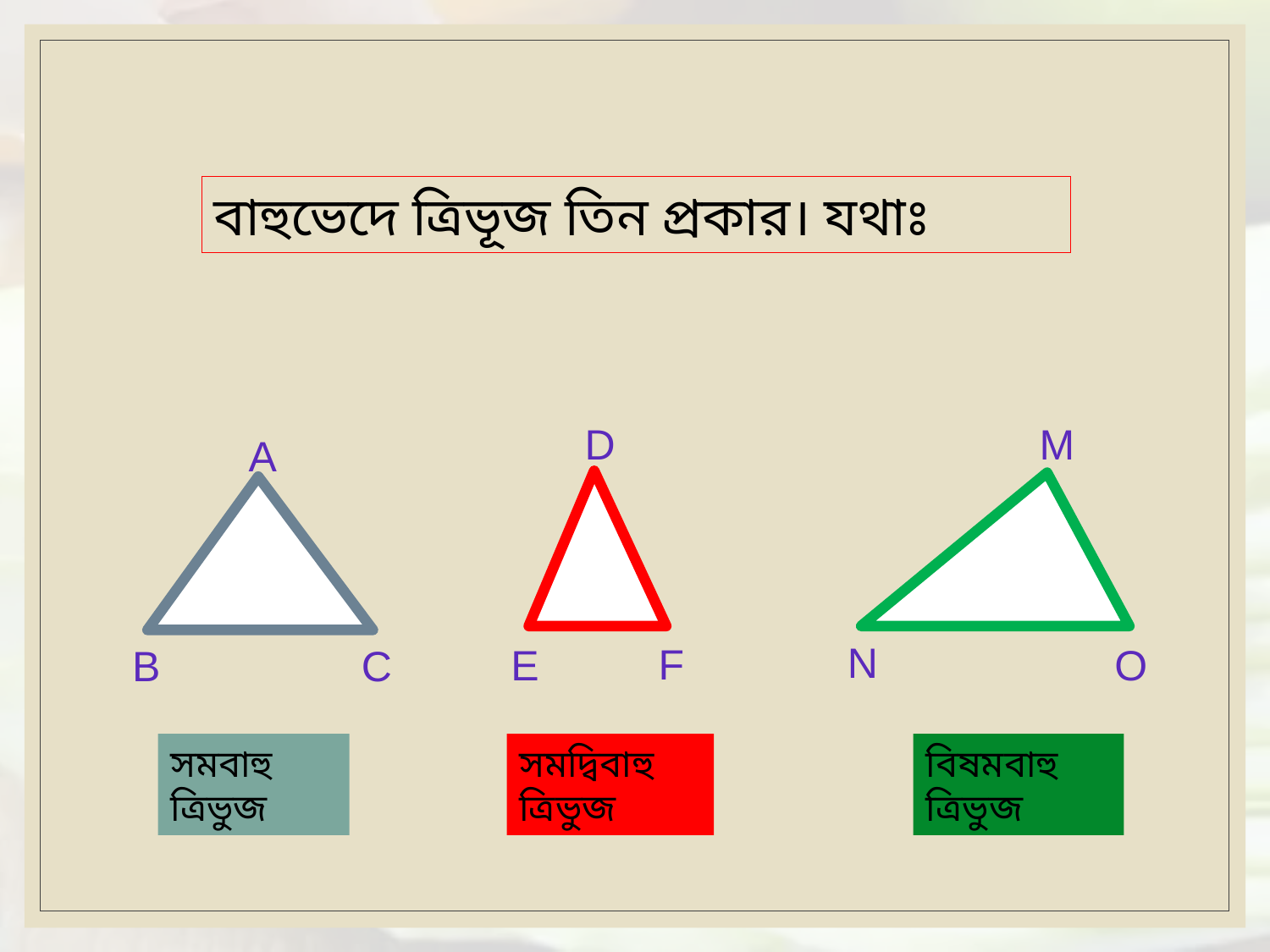

বাহুভেদে ত্রিভূজ তিন প্রকার। যথাঃ
D
M
A

।

N
F
E
O
B
C
সমবাহু ত্রিভুজ
সমদ্বিবাহু ত্রিভুজ
বিষমবাহু ত্রিভুজ